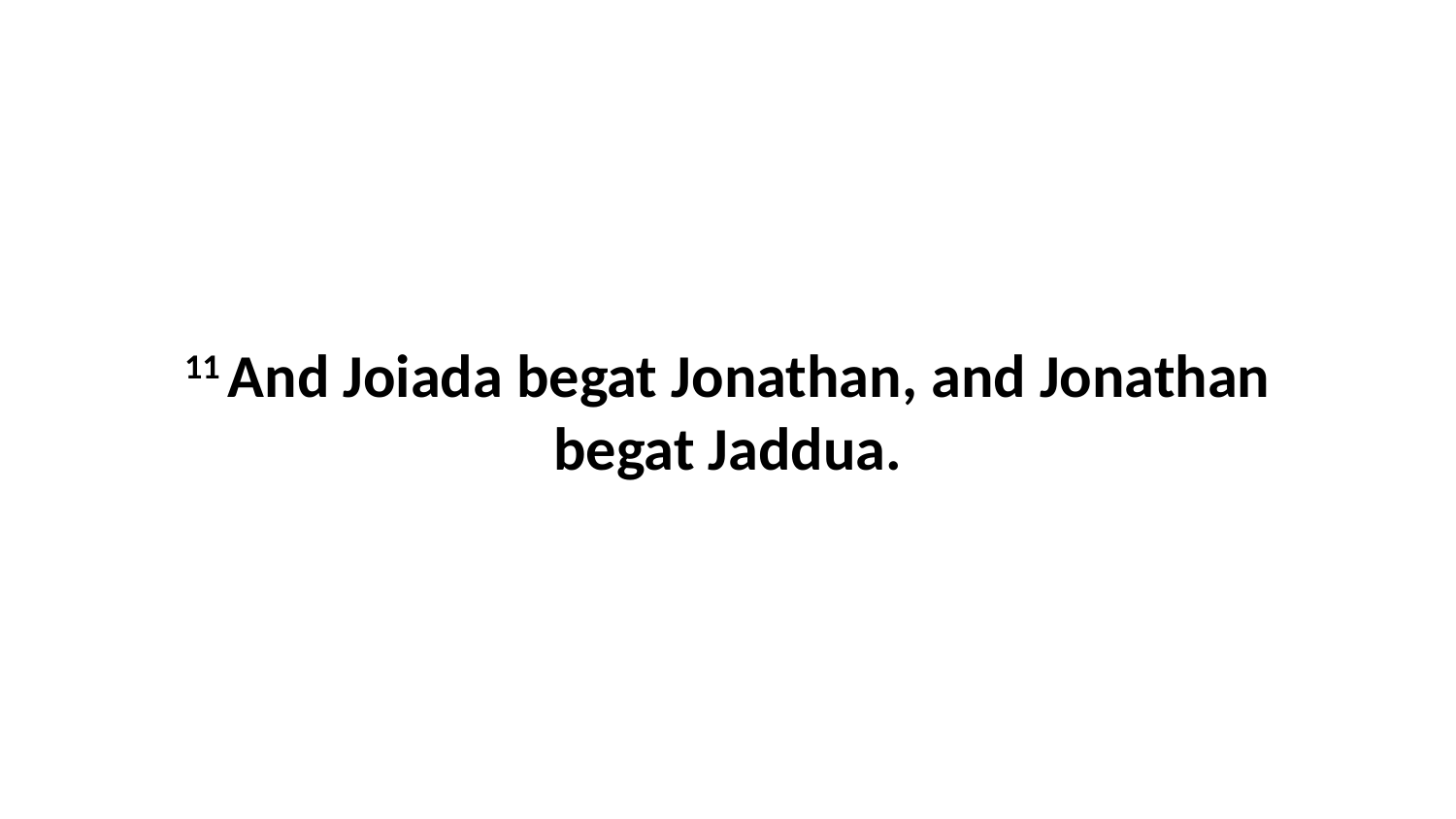

11 And Joiada begat Jonathan, and Jonathan begat Jaddua.